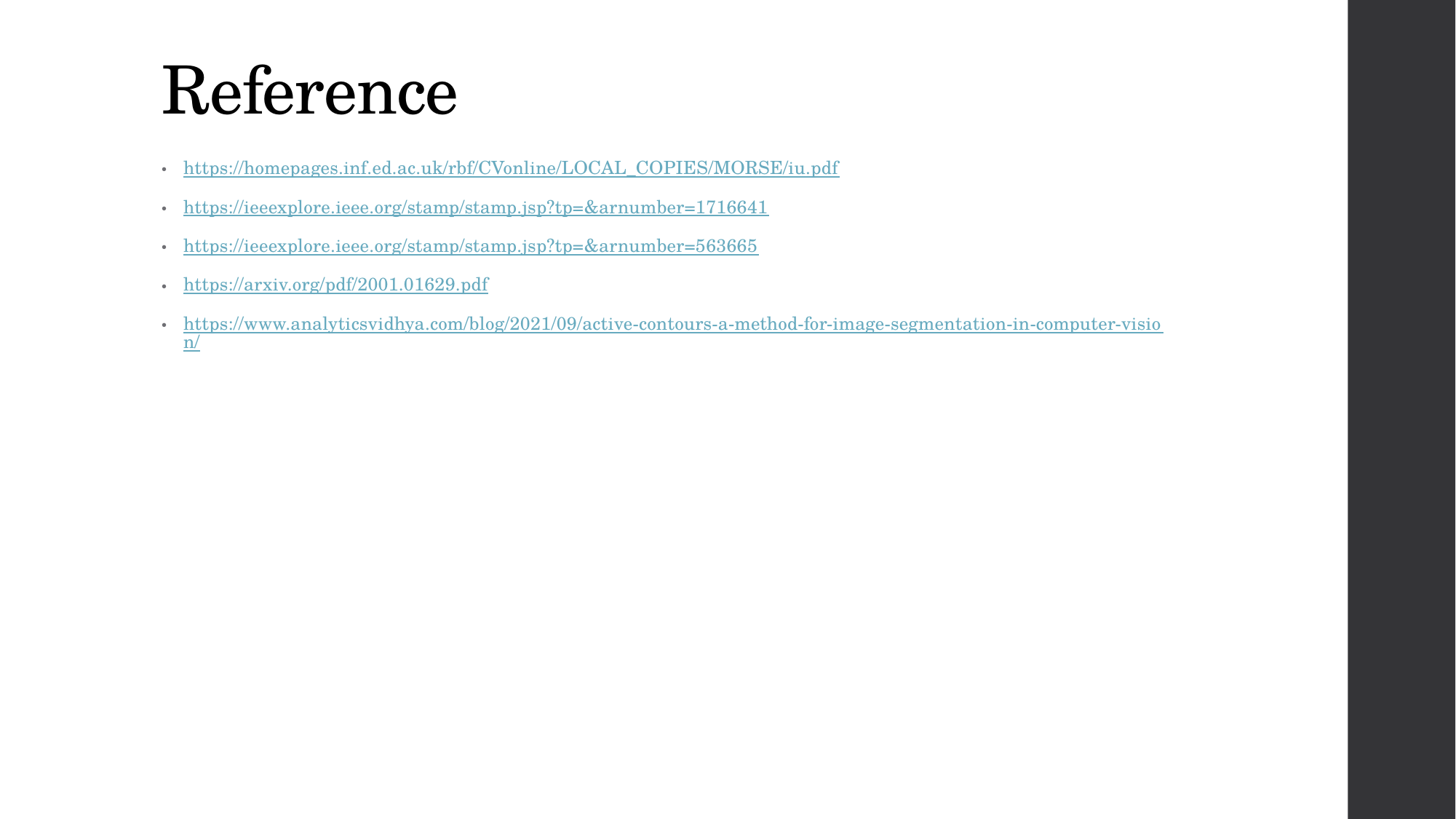

# Reference
https://homepages.inf.ed.ac.uk/rbf/CVonline/LOCAL_COPIES/MORSE/iu.pdf
https://ieeexplore.ieee.org/stamp/stamp.jsp?tp=&arnumber=1716641
https://ieeexplore.ieee.org/stamp/stamp.jsp?tp=&arnumber=563665
https://arxiv.org/pdf/2001.01629.pdf
https://www.analyticsvidhya.com/blog/2021/09/active-contours-a-method-for-image-segmentation-in-computer-vision/